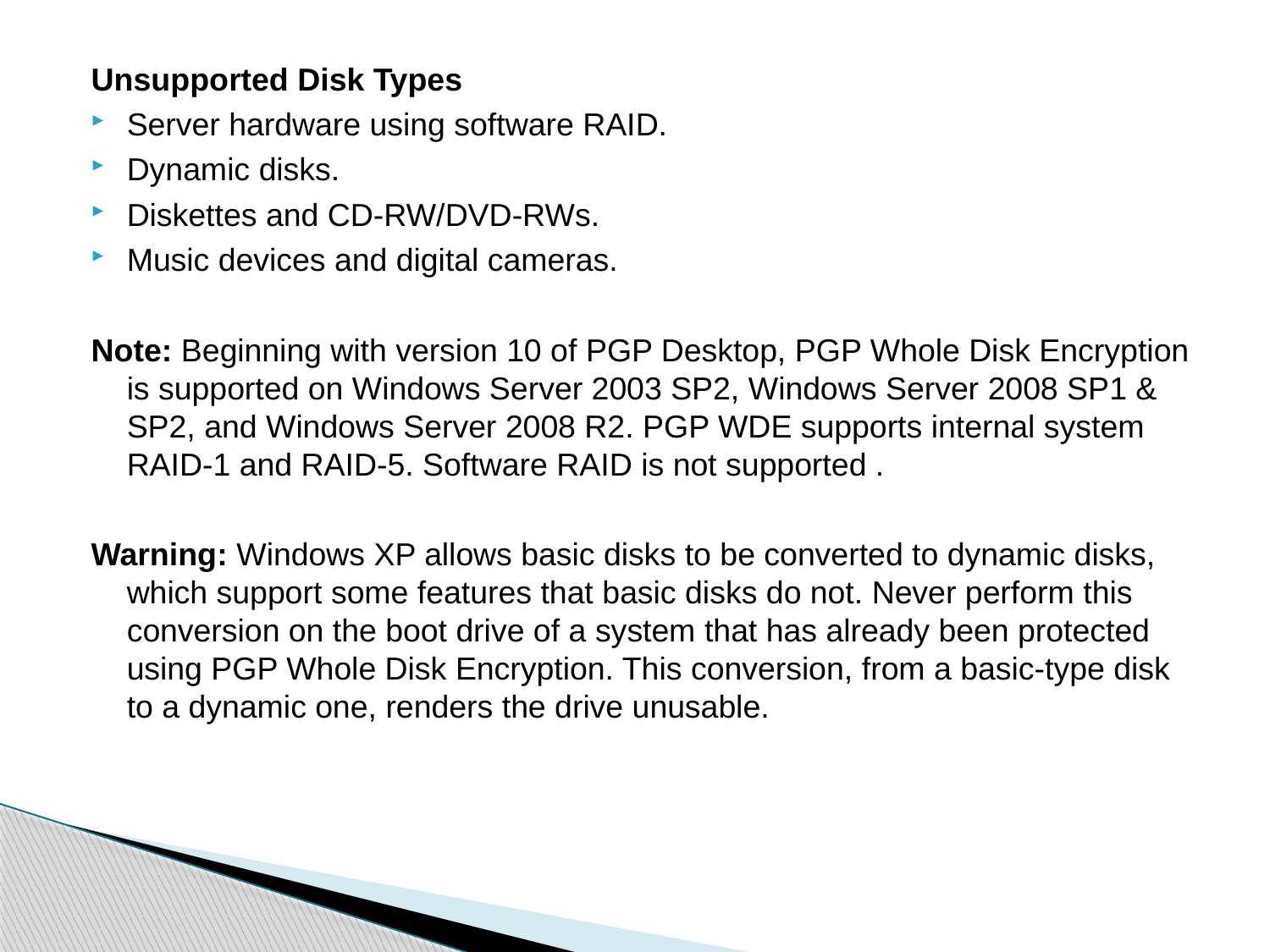

Unsupported Disk Types
Server hardware using software RAID.
Dynamic disks.
Diskettes and CD-RW/DVD-RWs.
Music devices and digital cameras.

Note: Beginning with version 10 of PGP Desktop, PGP Whole Disk Encryption is supported on Windows Server 2003 SP2, Windows Server 2008 SP1 & SP2, and Windows Server 2008 R2. PGP WDE supports internal system RAID-1 and RAID-5. Software RAID is not supported .

Warning: Windows XP allows basic disks to be converted to dynamic disks, which support some features that basic disks do not. Never perform this conversion on the boot drive of a system that has already been protected using PGP Whole Disk Encryption. This conversion, from a basic-type disk to a dynamic one, renders the drive unusable.